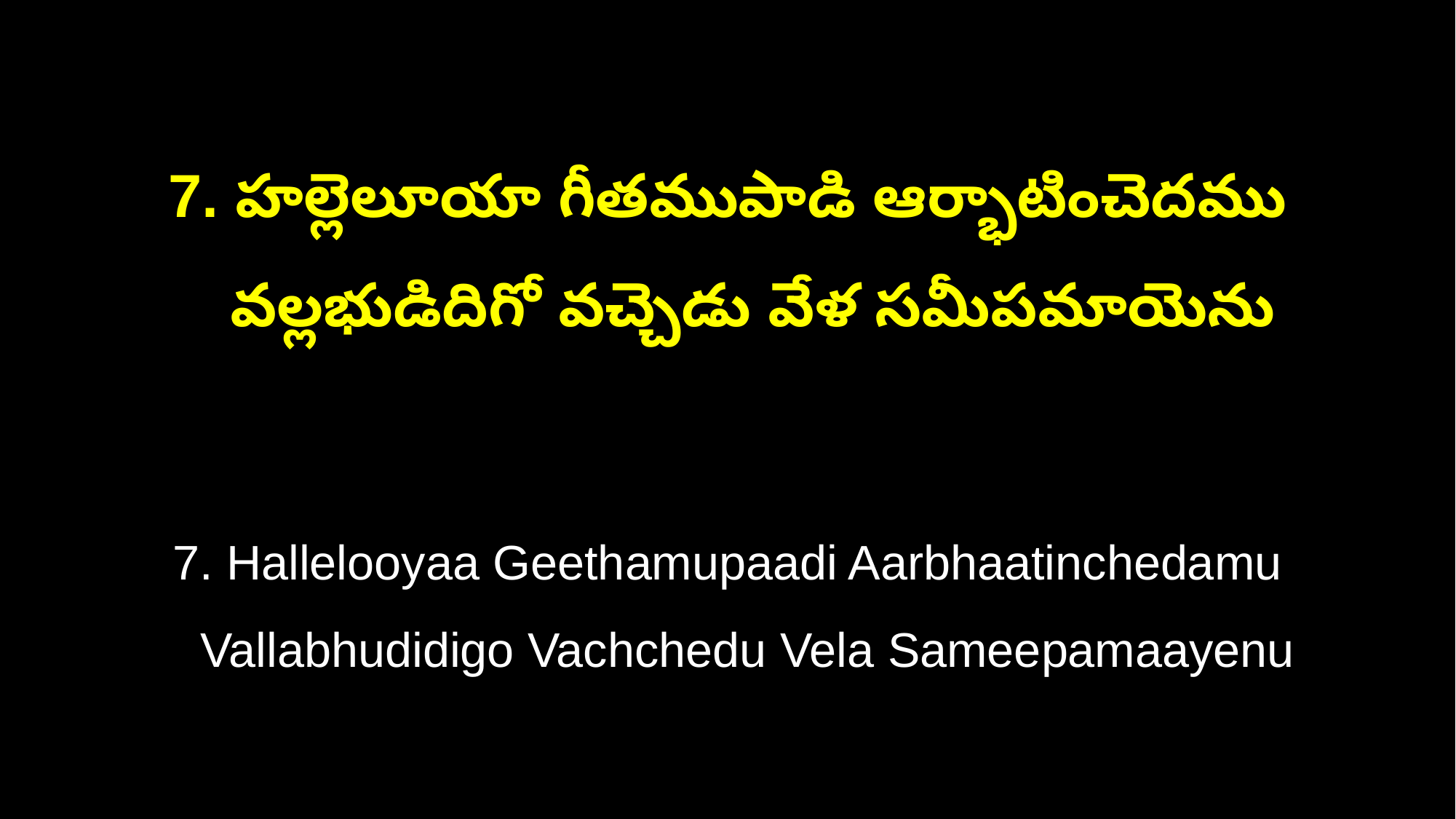

7. హల్లెలూయా గీతముపాడి ఆర్భాటించెదము
   వల్లభుడిదిగో వచ్చెడు వేళ సమీపమాయెను
7. Hallelooyaa Geethamupaadi Aarbhaatinchedamu
   Vallabhudidigo Vachchedu Vela Sameepamaayenu